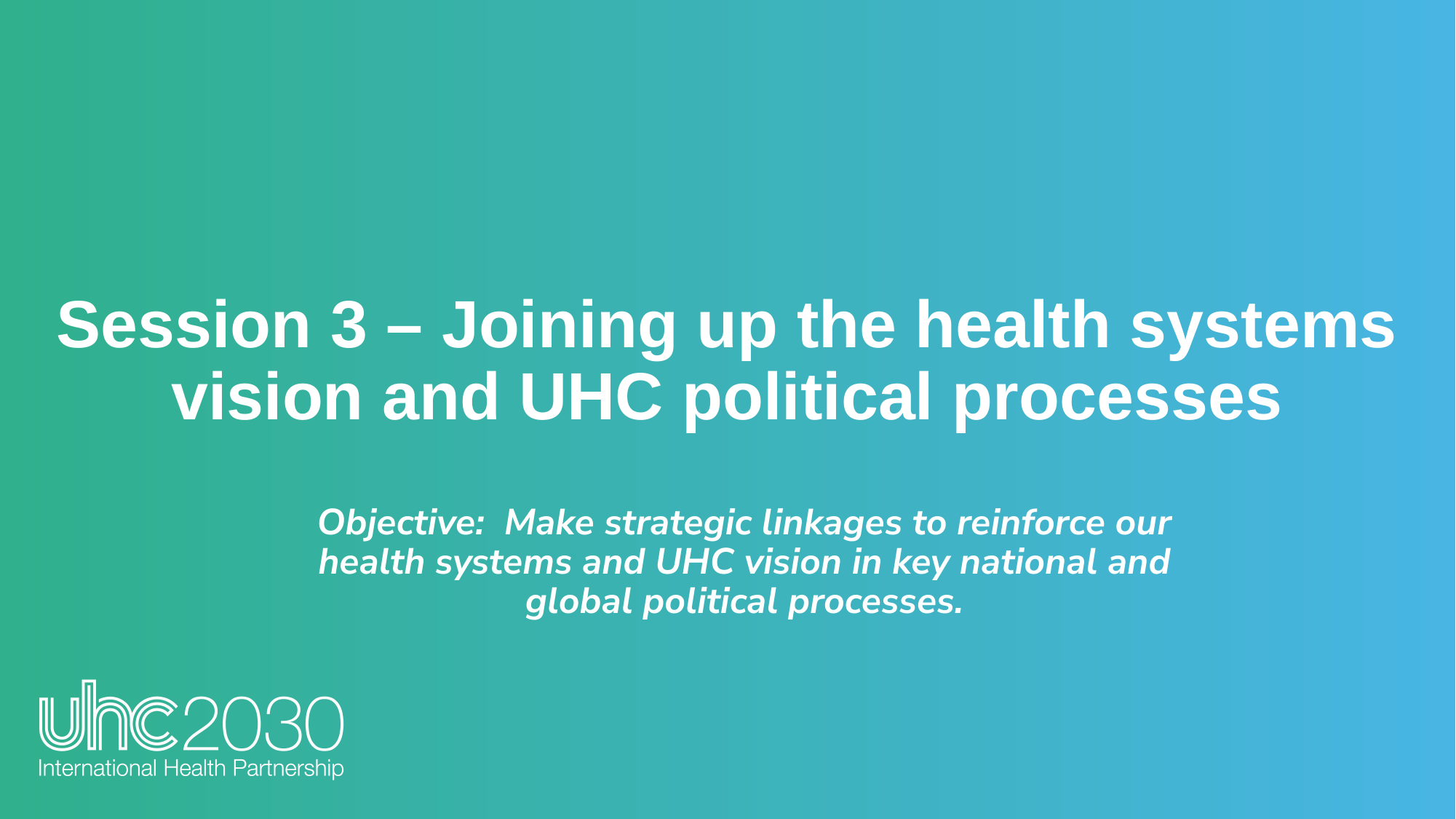

Session 3 – Joining up the health systems vision and UHC political processes
Objective:  Make strategic linkages to reinforce our health systems and UHC vision in key national and global political processes.